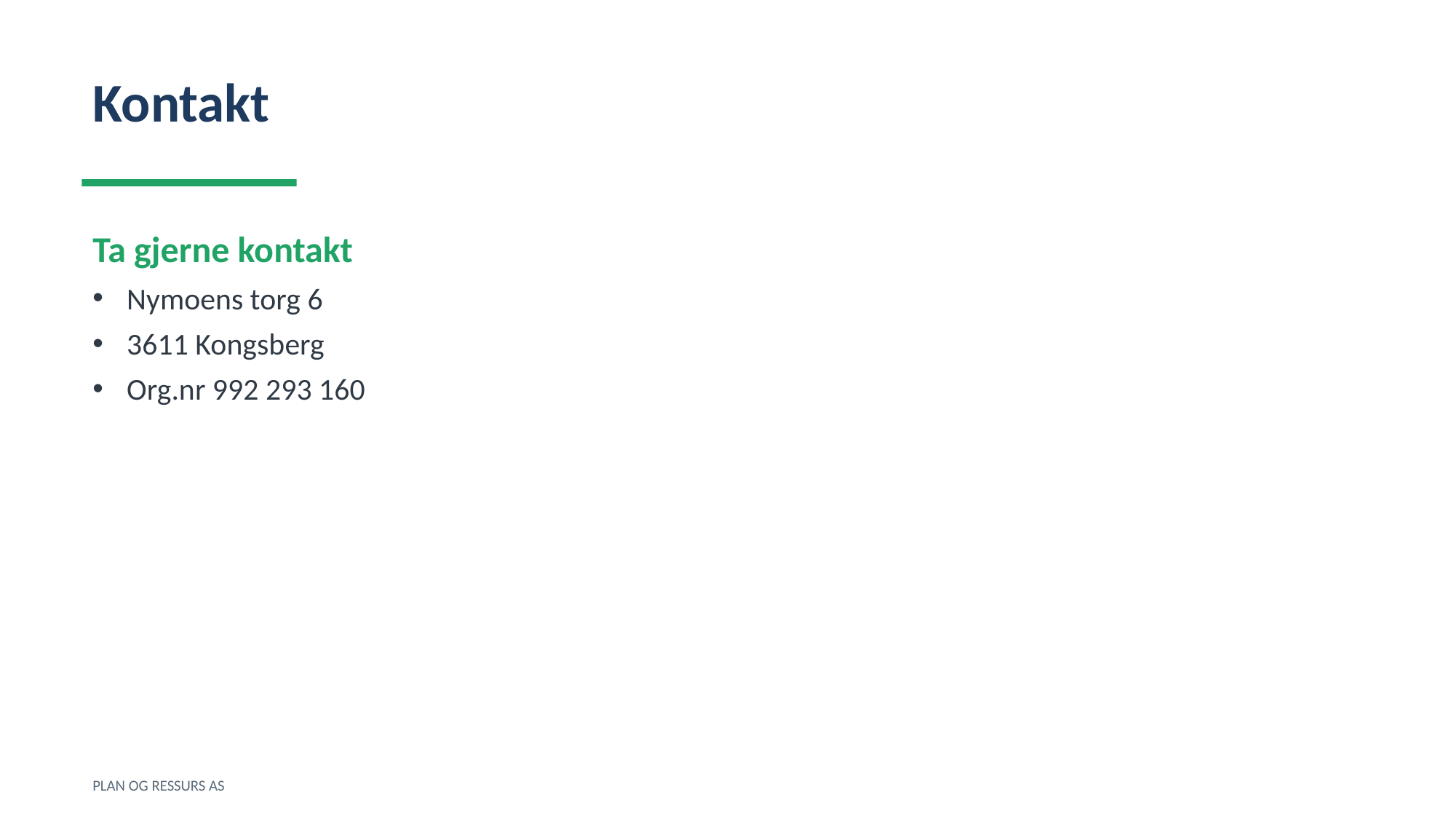

Kontakt

Ta gjerne kontakt
Nymoens torg 6
3611 Kongsberg
Org.nr 992 293 160
PLAN OG RESSURS AS